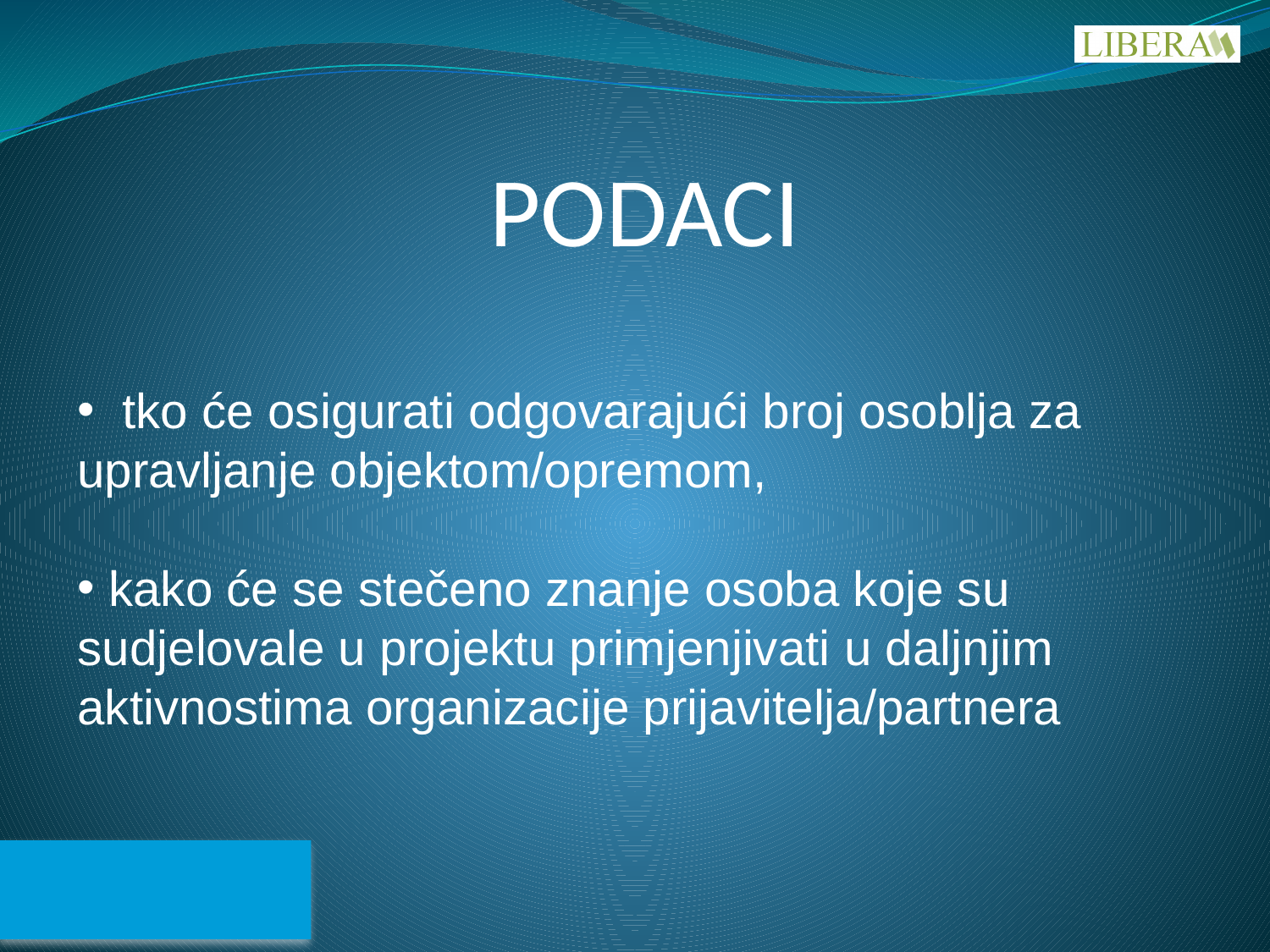

# PODACI

  tko će osigurati odgovarajući broj osoblja za upravljanje objektom/opremom,

 kako će se stečeno znanje osoba koje su sudjelovale u projektu primjenjivati u daljnjim aktivnostima organizacije prijavitelja/partnera